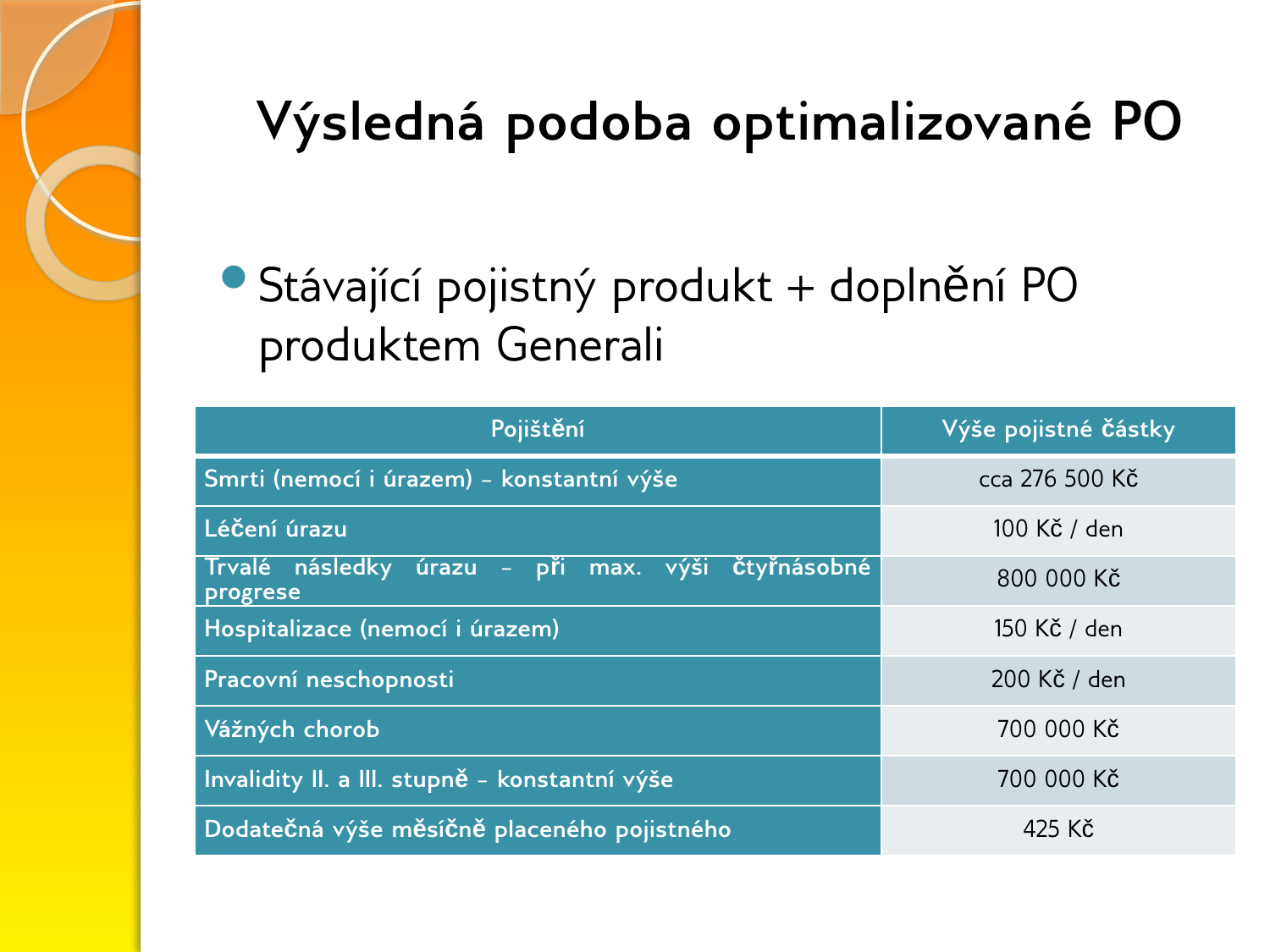

# Výsledná podoba optimalizované PO
Stávající pojistný produkt + doplnění PO produktem Generali
| Pojištění | Výše pojistné částky |
| --- | --- |
| Smrti (nemocí i úrazem) – konstantní výše | cca 276 500 Kč |
| Léčení úrazu | 100 Kč / den |
| Trvalé následky úrazu – při max. výši čtyřnásobné progrese | 800 000 Kč |
| Hospitalizace (nemocí i úrazem) | 150 Kč / den |
| Pracovní neschopnosti | 200 Kč / den |
| Vážných chorob | 700 000 Kč |
| Invalidity II. a III. stupně – konstantní výše | 700 000 Kč |
| Dodatečná výše měsíčně placeného pojistného | 425 Kč |